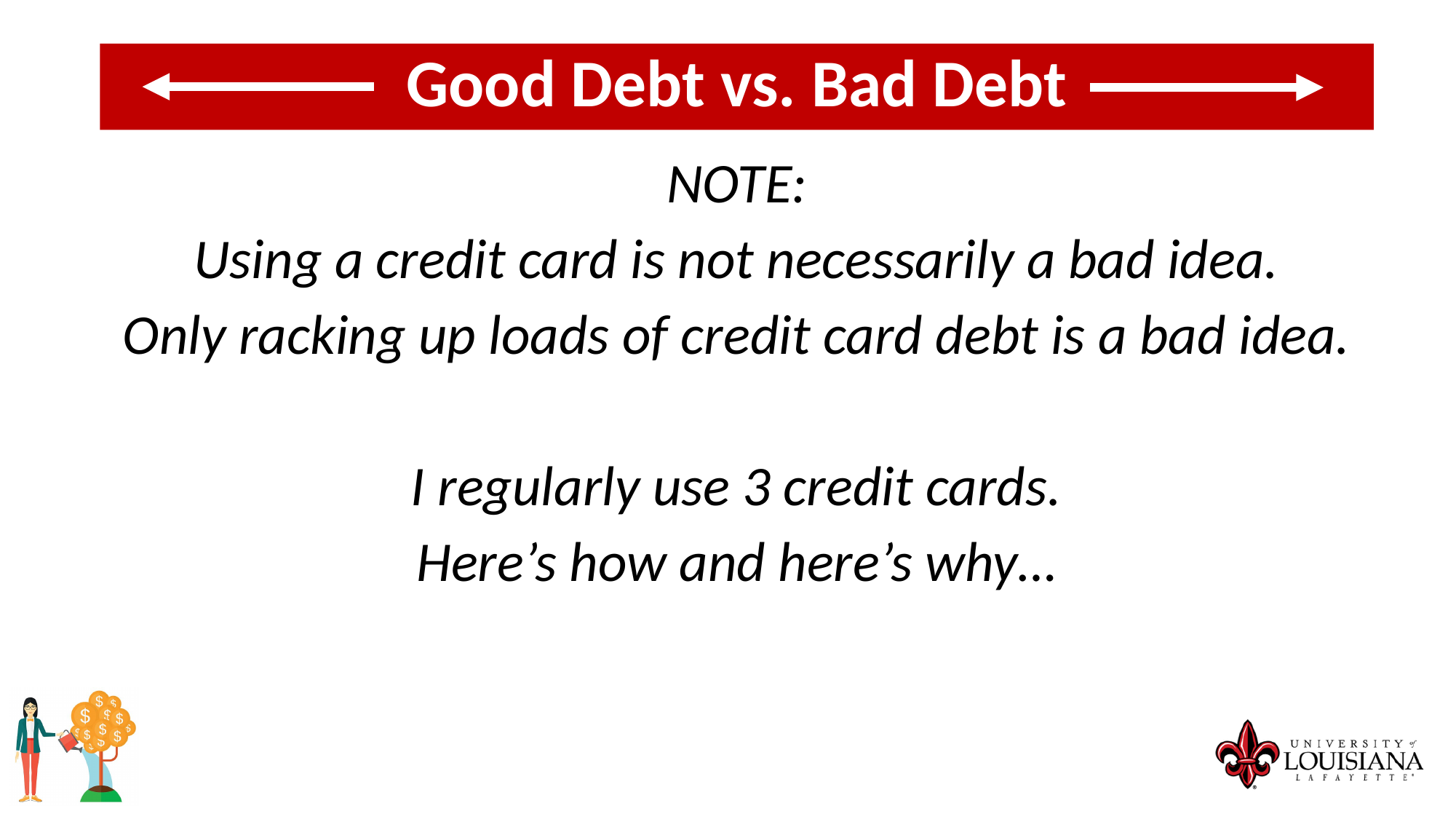

Good Debt vs. Bad Debt
NOTE:
Using a credit card is not necessarily a bad idea.
Only racking up loads of credit card debt is a bad idea.

I regularly use 3 credit cards.
Here’s how and here’s why…